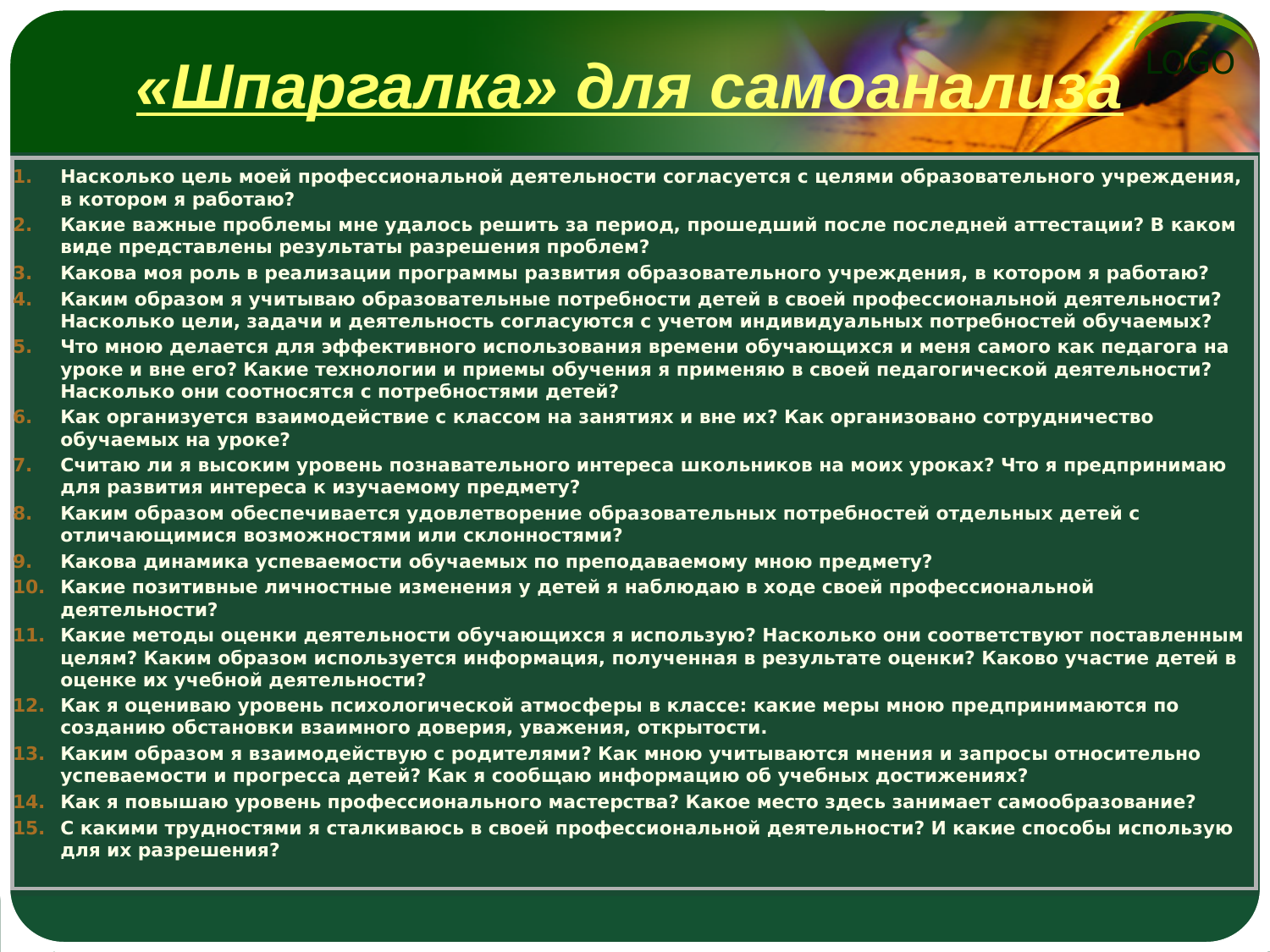

# «Шпаргалка» для самоанализа
Насколько цель моей профессиональной деятельности согласуется с целями образовательного учреждения, в котором я работаю?
Какие важные проблемы мне удалось решить за период, прошедший после последней аттестации? В каком виде представлены результаты разрешения проблем?
Какова моя роль в реализации программы развития образовательного учреждения, в котором я работаю?
Каким образом я учитываю образовательные потребности детей в своей профессиональной деятельности? Насколько цели, задачи и деятельность согласуются с учетом индивидуальных потребностей обучаемых?
Что мною делается для эффективного использования времени обучающихся и меня самого как педагога на уроке и вне его? Какие технологии и приемы обучения я применяю в своей педагогической деятельности? Насколько они соотносятся с потребностями детей?
Как организуется взаимодействие с классом на занятиях и вне их? Как организовано сотрудничество обучаемых на уроке?
Считаю ли я высоким уровень познавательного интереса школьников на моих уроках? Что я предпринимаю для развития интереса к изучаемому предмету?
Каким образом обеспечивается удовлетворение образовательных потребностей отдельных детей с отличающимися возможностями или склонностями?
Какова динамика успеваемости обучаемых по преподаваемому мною предмету?
Какие позитивные личностные изменения у детей я наблюдаю в ходе своей профессиональной деятельности?
Какие методы оценки деятельности обучающихся я использую? Насколько они соответствуют поставленным целям? Каким образом используется информация, полученная в результате оценки? Каково участие детей в оценке их учебной деятельности?
Как я оцениваю уровень психологической атмосферы в классе: какие меры мною предпринимаются по созданию обстановки взаимного доверия, уважения, открытости.
Каким образом я взаимодействую с родителями? Как мною учитываются мнения и запросы относительно успеваемости и прогресса детей? Как я сообщаю информацию об учебных достижениях?
Как я повышаю уровень профессионального мастерства? Какое место здесь занимает самообразование?
С какими трудностями я сталкиваюсь в своей профессиональной деятельности? И какие способы использую для их разрешения?